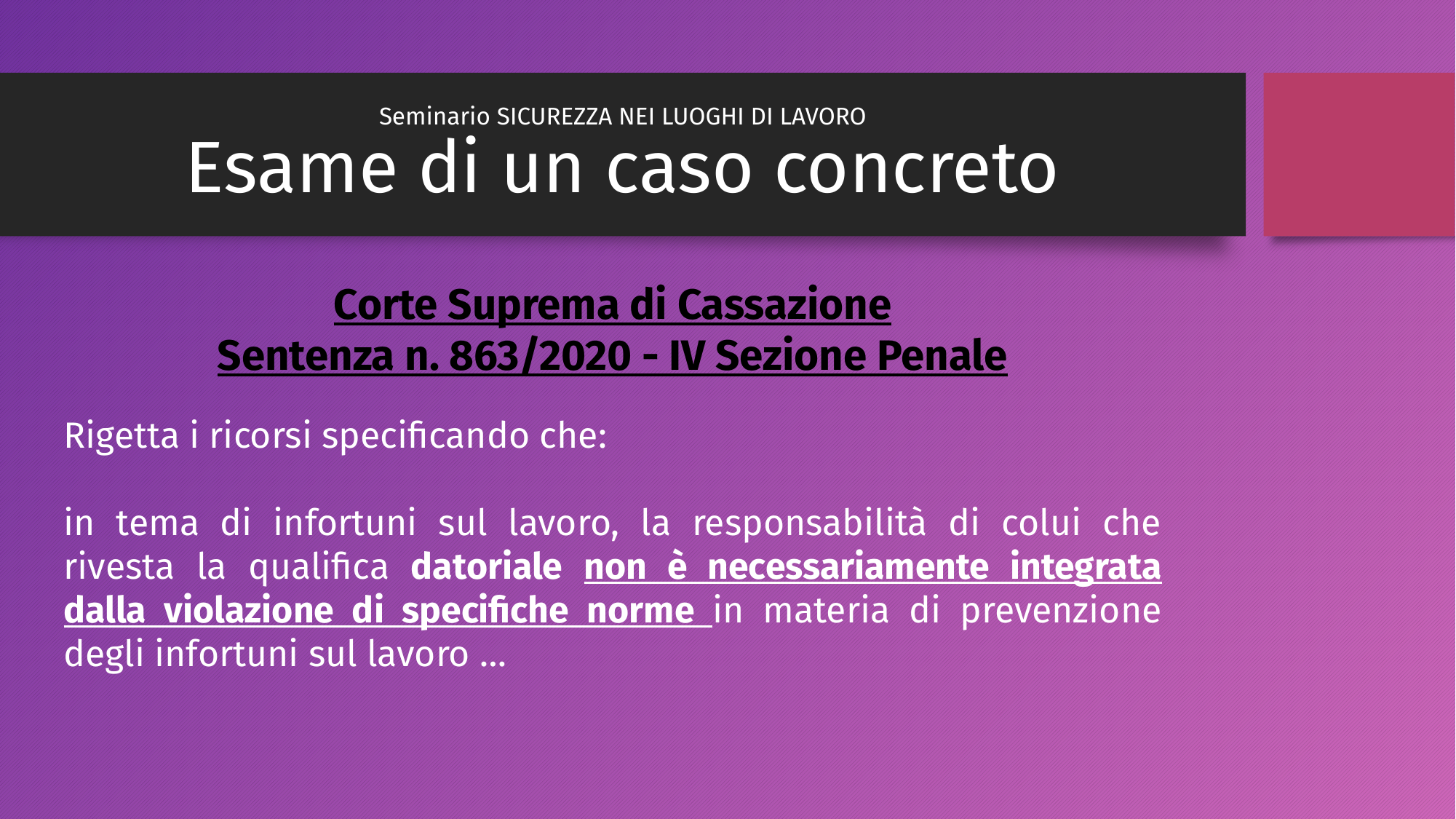

Seminario SICUREZZA NEI LUOGHI DI LAVORO
Esame di un caso concreto
Corte Suprema di Cassazione
Sentenza n. 863/2020 - IV Sezione Penale

Rigetta i ricorsi specificando che:

in tema di infortuni sul lavoro, la responsabilità di colui che rivesta la qualifica datoriale non è necessariamente integrata dalla violazione di specifiche norme in materia di prevenzione degli infortuni sul lavoro …